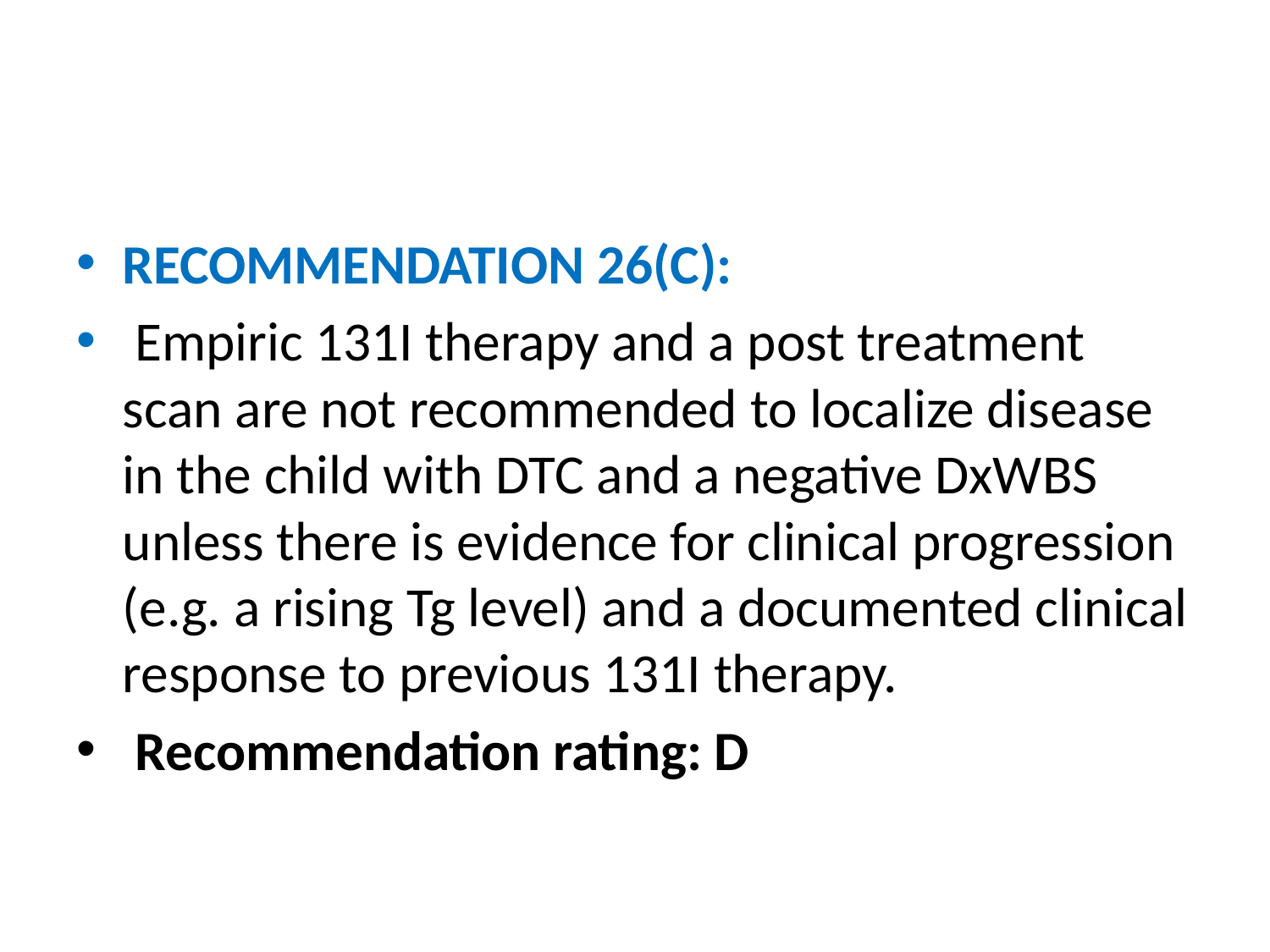

#
RECOMMENDATION 26(C):
 Empiric 131I therapy and a post treatment scan are not recommended to localize disease in the child with DTC and a negative DxWBS unless there is evidence for clinical progression (e.g. a rising Tg level) and a documented clinical response to previous 131I therapy.
 Recommendation rating: D